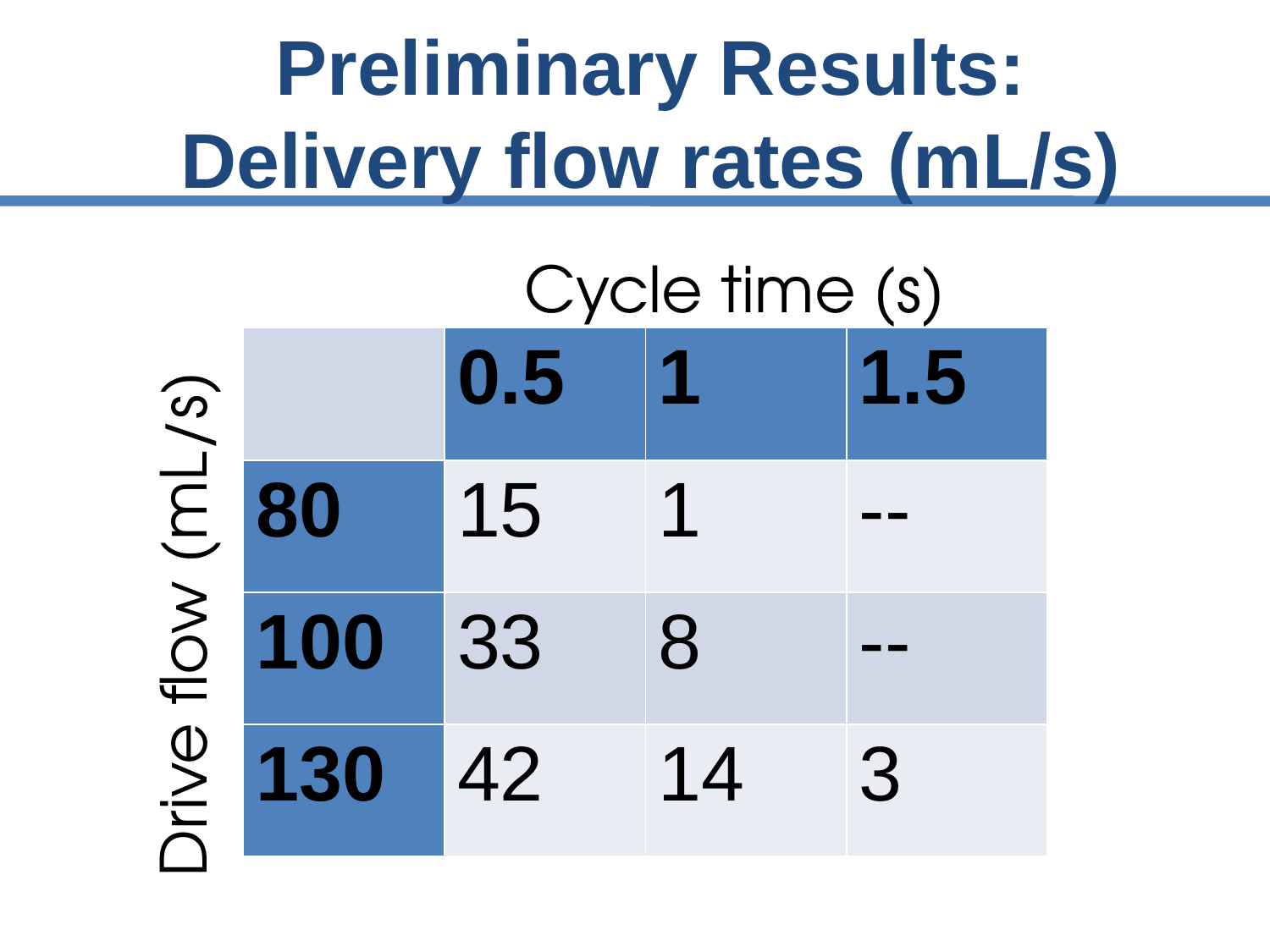

# Preliminary Results: Delivery flow rates (mL/s)
Cycle time (s)
|  | 0.5 | 1 | 1.5 |
| --- | --- | --- | --- |
| 80 | 15 | 1 | -- |
| 100 | 33 | 8 | -- |
| 130 | 42 | 14 | 3 |
Drive flow (mL/s)